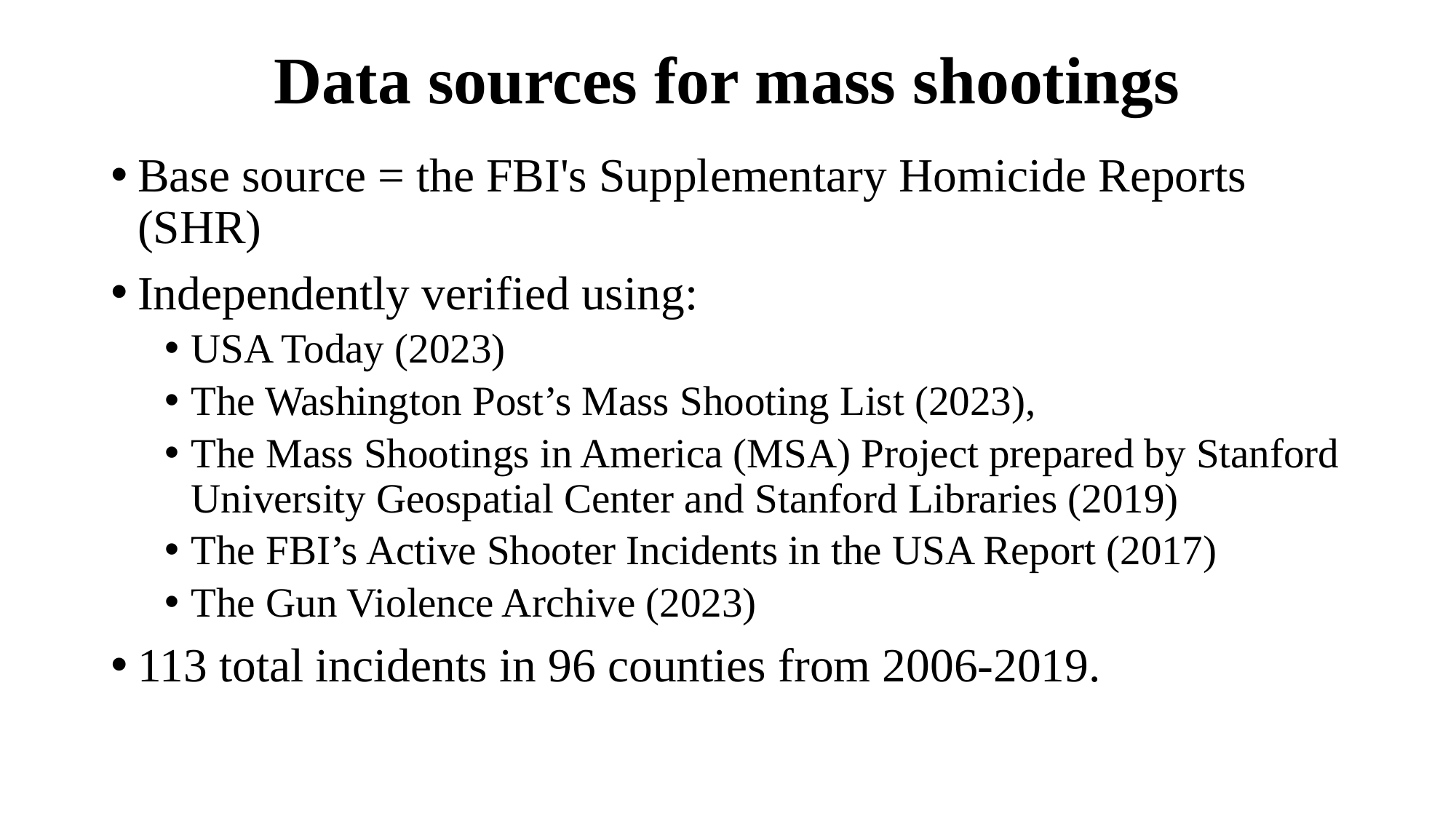

# Data sources for mass shootings
Base source = the FBI's Supplementary Homicide Reports (SHR)
Independently verified using:
USA Today (2023)
The Washington Post’s Mass Shooting List (2023),
The Mass Shootings in America (MSA) Project prepared by Stanford University Geospatial Center and Stanford Libraries (2019)
The FBI’s Active Shooter Incidents in the USA Report (2017)
The Gun Violence Archive (2023)
113 total incidents in 96 counties from 2006-2019.